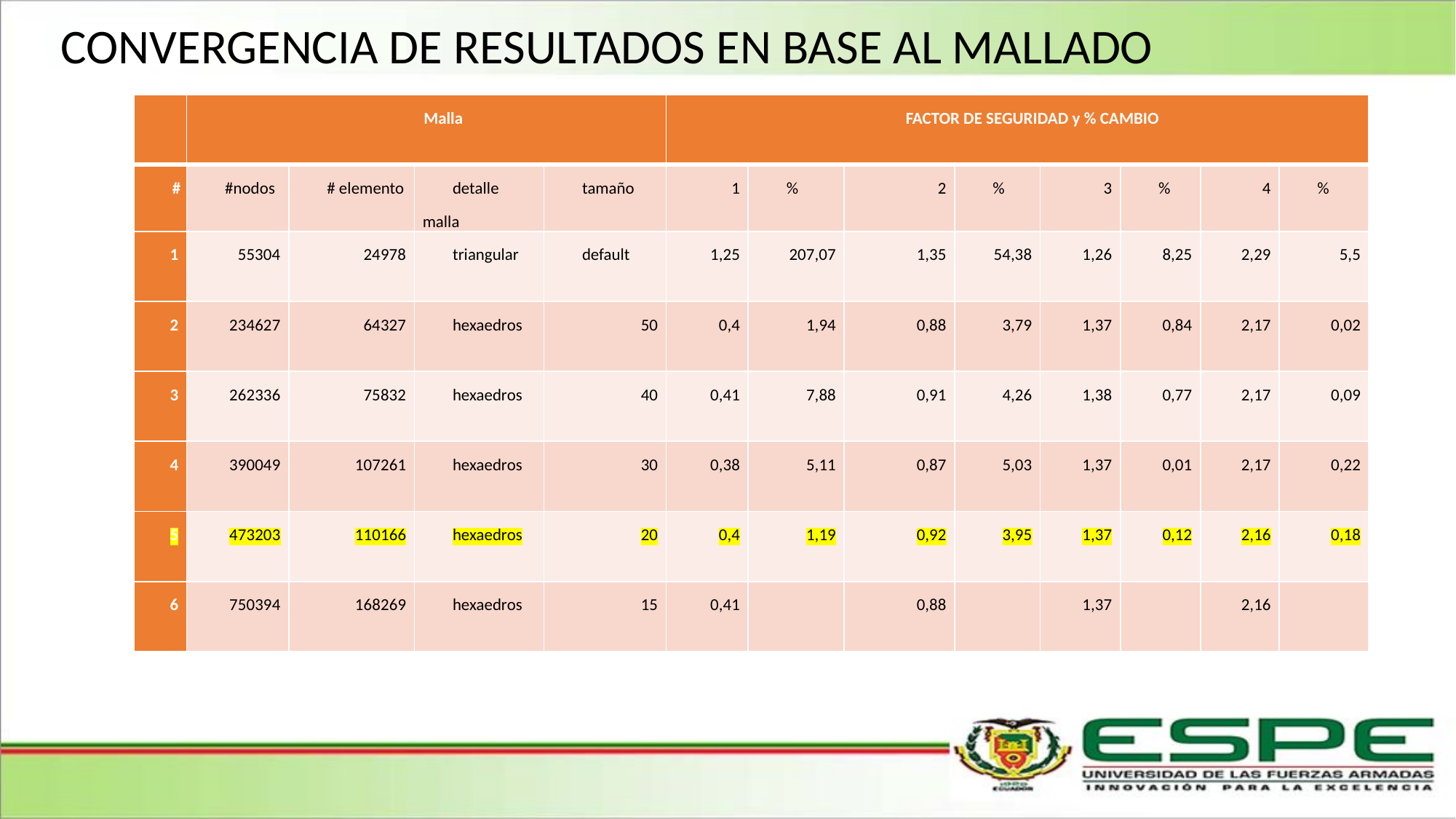

# CONVERGENCIA DE RESULTADOS EN BASE AL MALLADO
|  | Malla |  |  |  | FACTOR DE SEGURIDAD y % CAMBIO |  |  |  |  |  |  |  |
| --- | --- | --- | --- | --- | --- | --- | --- | --- | --- | --- | --- | --- |
| # | #nodos | # elemento | detalle malla | tamaño | 1 | % | 2 | % | 3 | % | 4 | % |
| 1 | 55304 | 24978 | triangular | default | 1,25 | 207,07 | 1,35 | 54,38 | 1,26 | 8,25 | 2,29 | 5,5 |
| 2 | 234627 | 64327 | hexaedros | 50 | 0,4 | 1,94 | 0,88 | 3,79 | 1,37 | 0,84 | 2,17 | 0,02 |
| 3 | 262336 | 75832 | hexaedros | 40 | 0,41 | 7,88 | 0,91 | 4,26 | 1,38 | 0,77 | 2,17 | 0,09 |
| 4 | 390049 | 107261 | hexaedros | 30 | 0,38 | 5,11 | 0,87 | 5,03 | 1,37 | 0,01 | 2,17 | 0,22 |
| 5 | 473203 | 110166 | hexaedros | 20 | 0,4 | 1,19 | 0,92 | 3,95 | 1,37 | 0,12 | 2,16 | 0,18 |
| 6 | 750394 | 168269 | hexaedros | 15 | 0,41 |  | 0,88 |  | 1,37 |  | 2,16 |  |